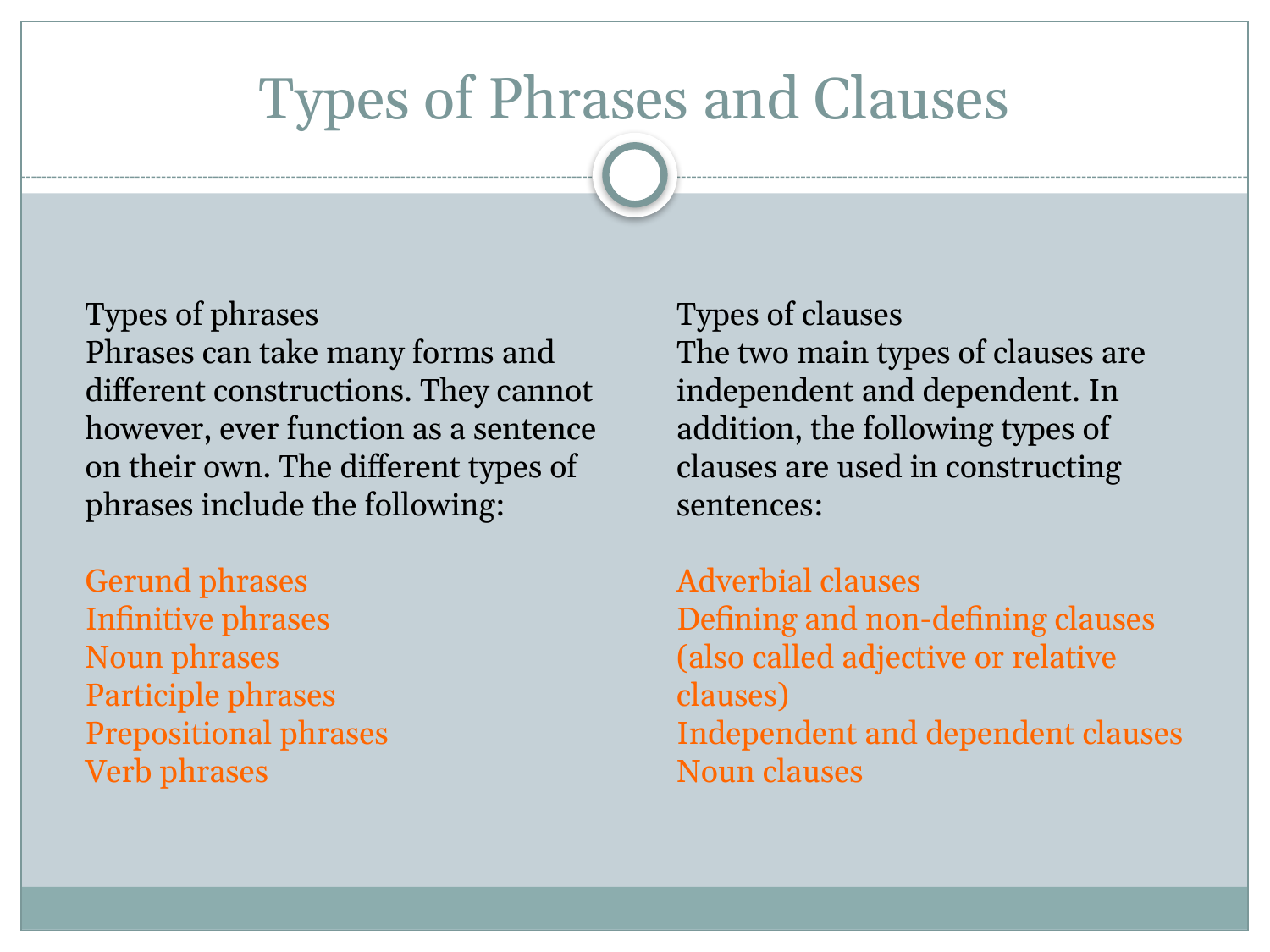

# Types of Phrases and Clauses
Types of phrases
Phrases can take many forms and different constructions. They cannot however, ever function as a sentence on their own. The different types of phrases include the following:

Gerund phrases
Infinitive phrases
Noun phrases
Participle phrases
Prepositional phrases
Verb phrases
Types of clauses
The two main types of clauses are independent and dependent. In addition, the following types of clauses are used in constructing sentences:

Adverbial clauses
Defining and non-defining clauses (also called adjective or relative clauses)
Independent and dependent clauses
Noun clauses